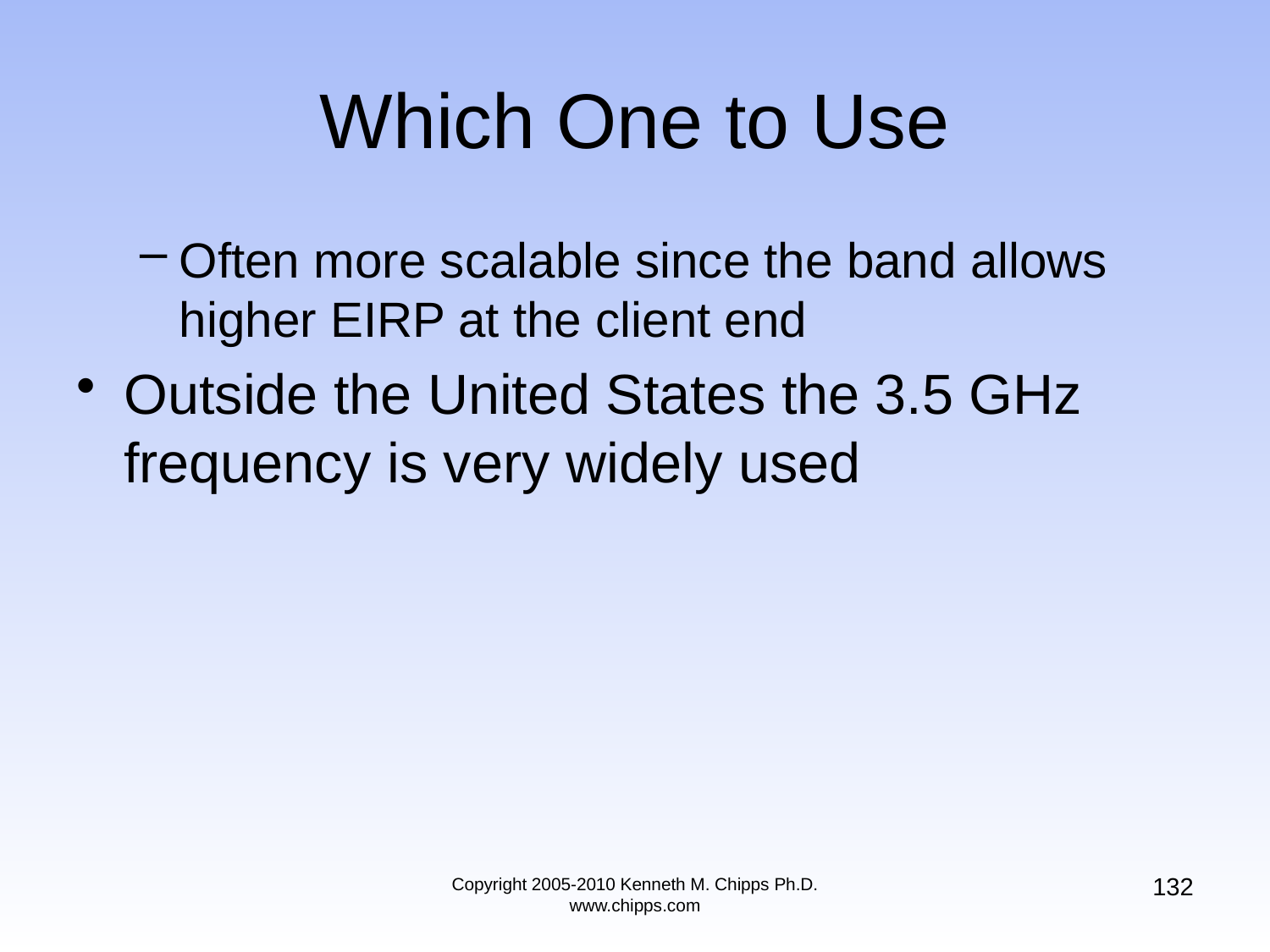

# Which One to Use
Often more scalable since the band allows higher EIRP at the client end
Outside the United States the 3.5 GHz frequency is very widely used
132
Copyright 2005-2010 Kenneth M. Chipps Ph.D. www.chipps.com